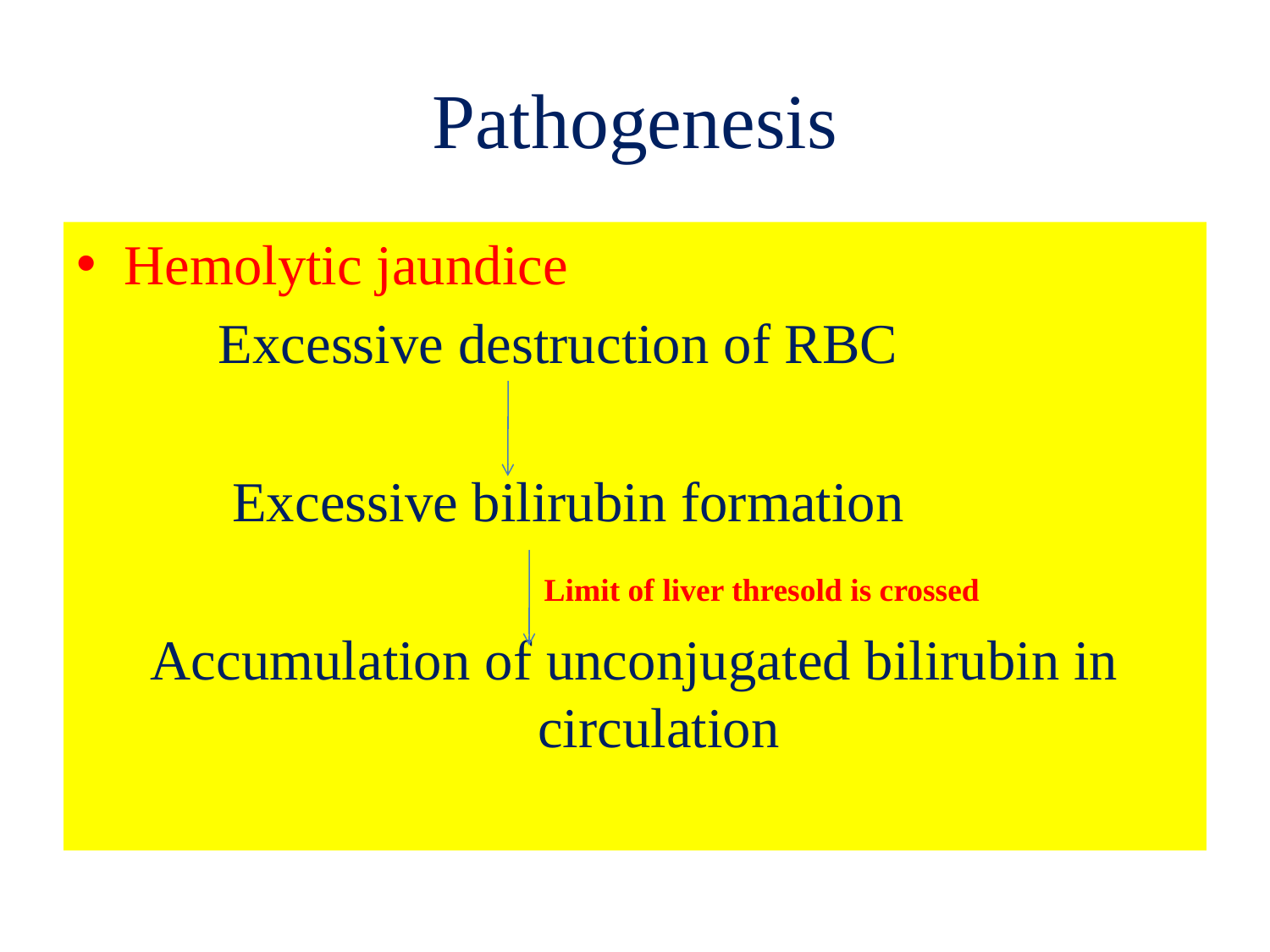

# Pathogenesis
Hemolytic jaundice
          Excessive destruction of RBC

           Excessive bilirubin formation
                                 Limit of liver thresold is crossed
Accumulation of unconjugated bilirubin in circulation